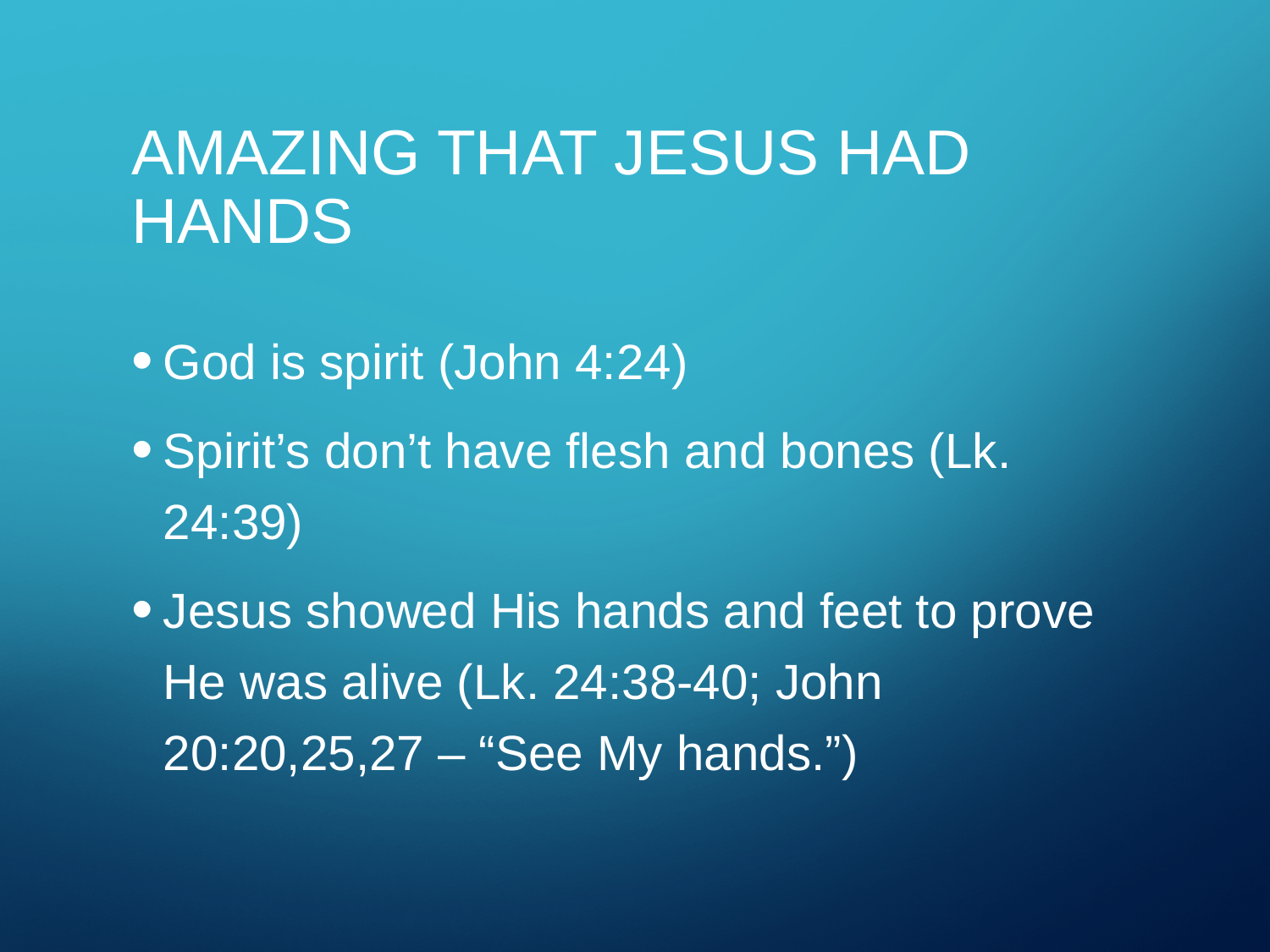

# AMAZING THAT JESUS HAD HANDS
God is spirit (John 4:24)
Spirit’s don’t have flesh and bones (Lk. 24:39)
Jesus showed His hands and feet to prove He was alive (Lk. 24:38-40; John 20:20,25,27 – “See My hands.”)